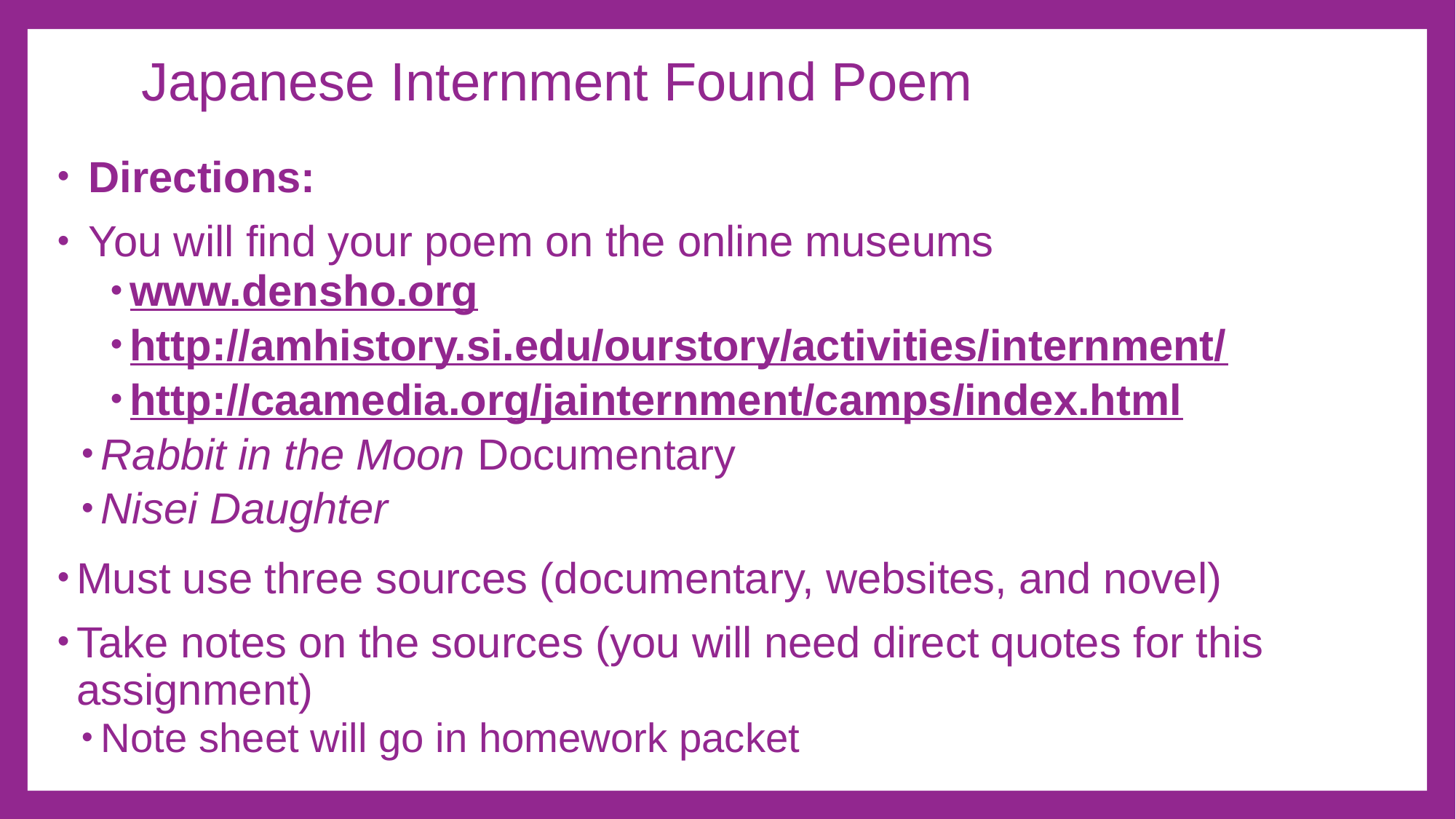

# Japanese Internment Found Poem
 Directions:
 You will find your poem on the online museums
www.densho.org
http://amhistory.si.edu/ourstory/activities/internment/
http://caamedia.org/jainternment/camps/index.html
Rabbit in the Moon Documentary
Nisei Daughter
Must use three sources (documentary, websites, and novel)
Take notes on the sources (you will need direct quotes for this assignment)
Note sheet will go in homework packet